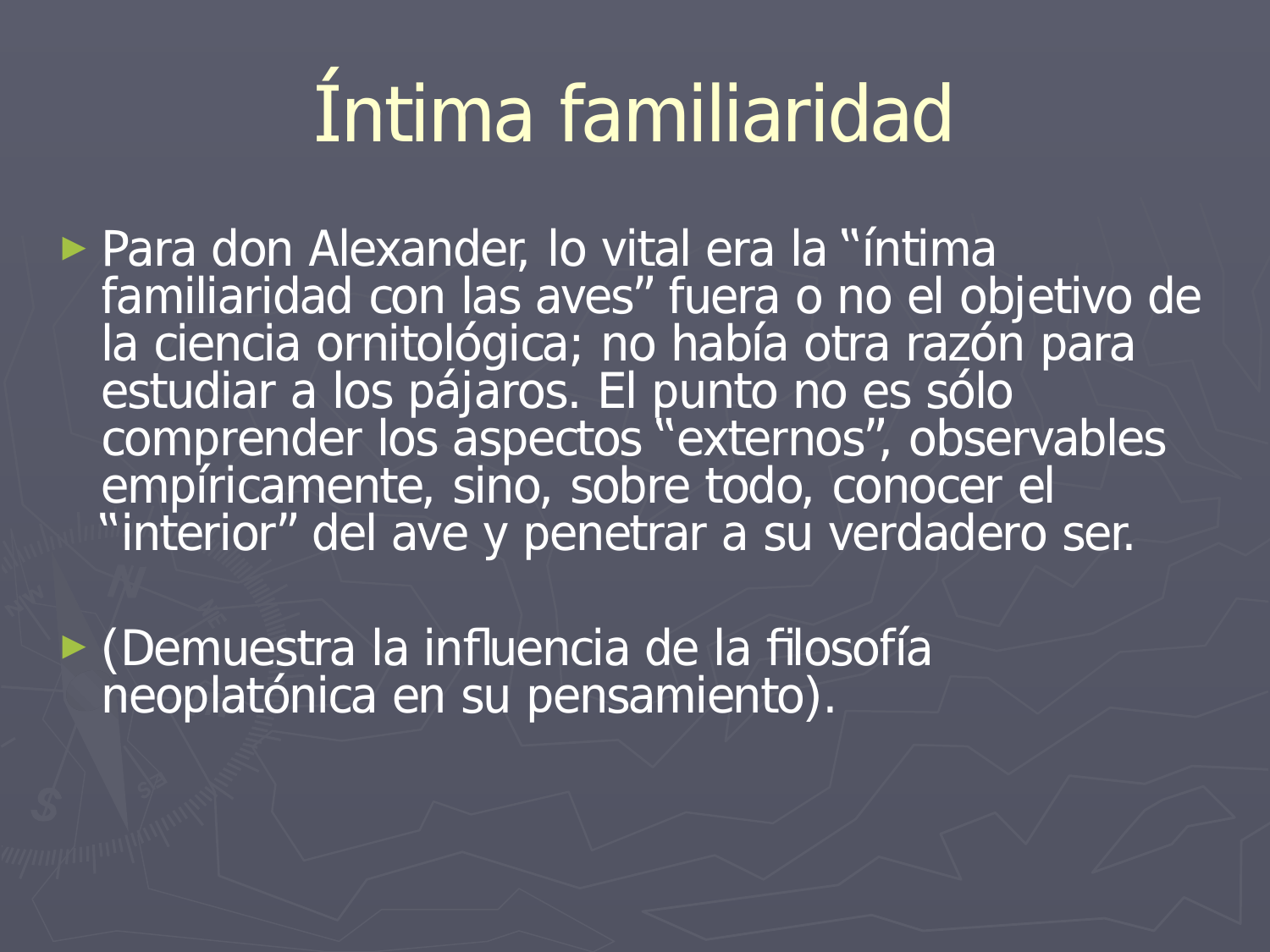

# Íntima familiaridad
Para don Alexander, lo vital era la “íntima familiaridad con las aves” fuera o no el objetivo de la ciencia ornitológica; no había otra razón para estudiar a los pájaros. El punto no es sólo comprender los aspectos “externos”, observables empíricamente, sino, sobre todo, conocer el “interior” del ave y penetrar a su verdadero ser.

(Demuestra la influencia de la filosofía neoplatónica en su pensamiento).